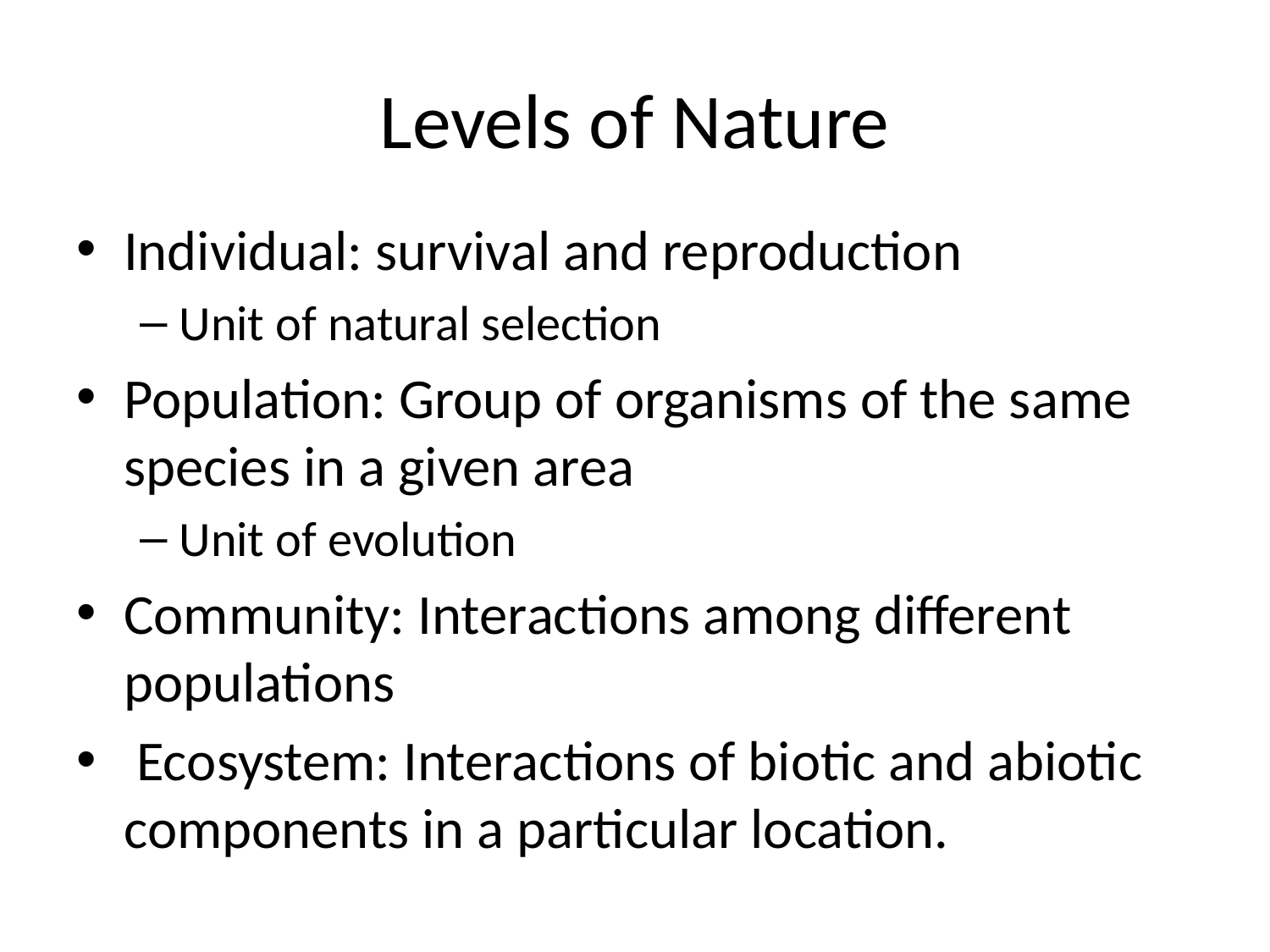

# Levels of Nature
Individual: survival and reproduction
Unit of natural selection
Population: Group of organisms of the same species in a given area
Unit of evolution
Community: Interactions among different populations
 Ecosystem: Interactions of biotic and abiotic components in a particular location.